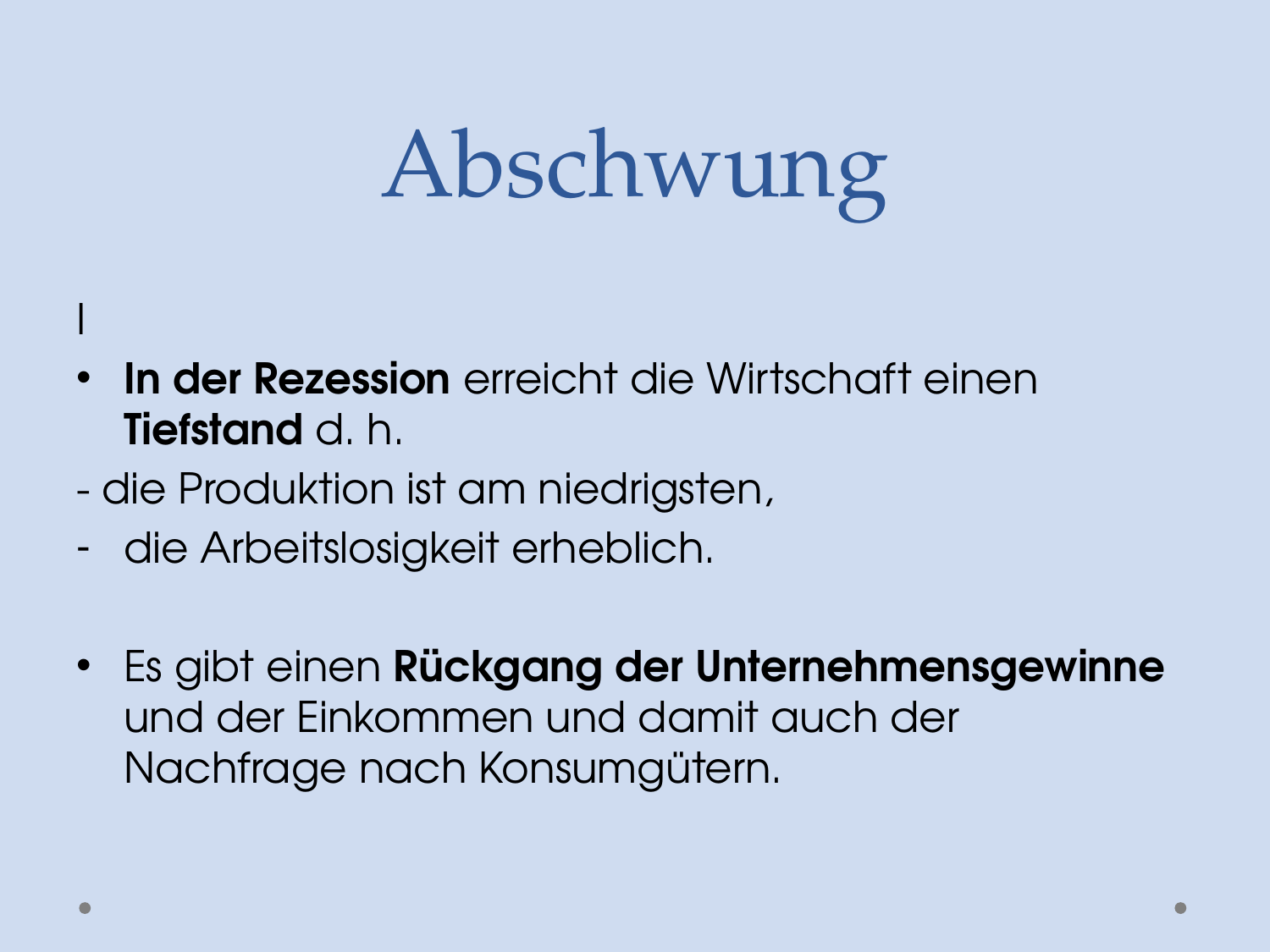

# Abschwung
I
In der Rezession erreicht die Wirtschaft einen Tiefstand d. h.
- die Produktion ist am niedrigsten,
die Arbeitslosigkeit erheblich.

Es gibt einen Rückgang der Unternehmensgewinne und der Einkommen und damit auch der Nachfrage nach Konsumgütern.